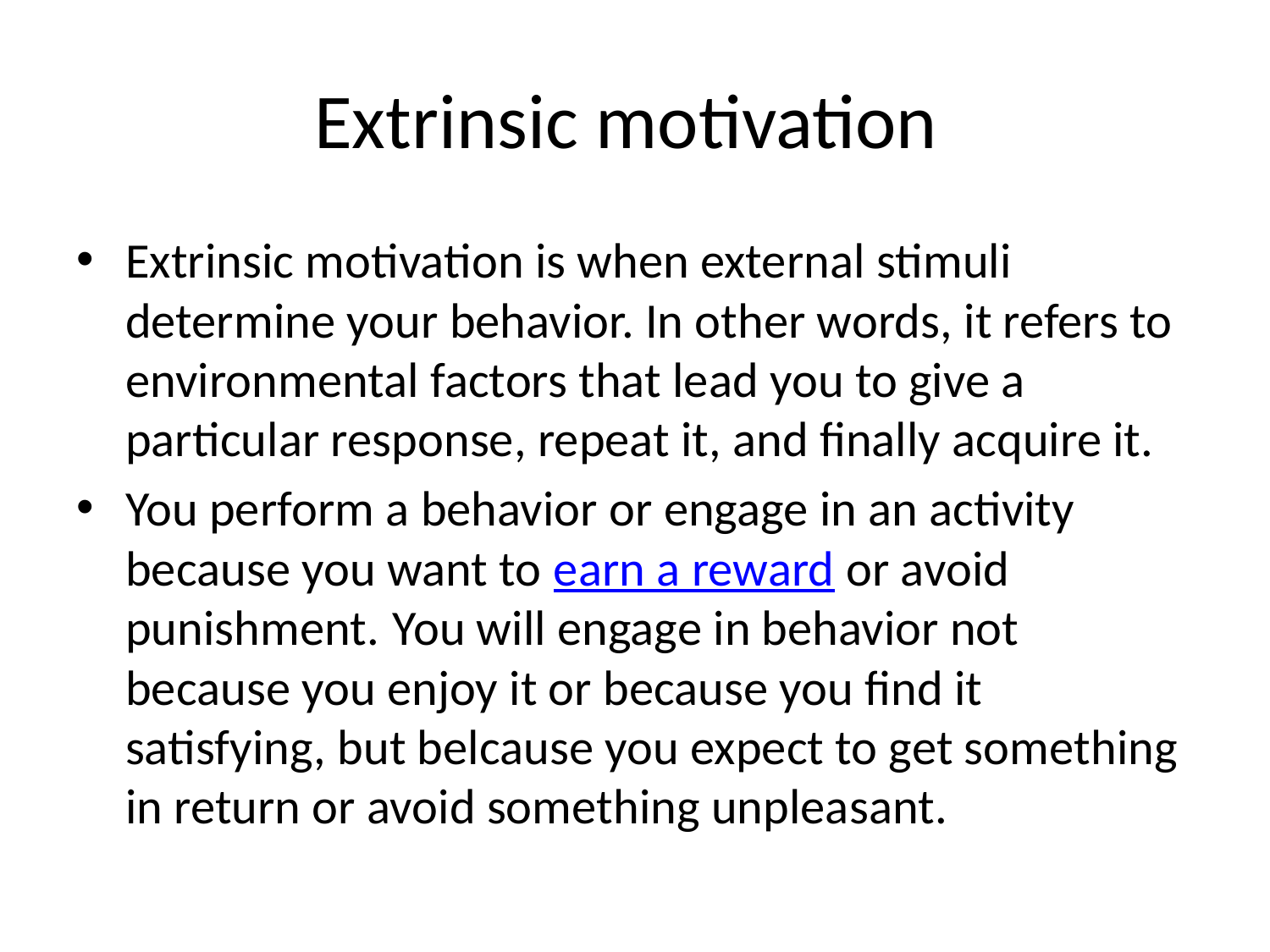

# Extrinsic motivation
Extrinsic motivation is when external stimuli determine your behavior. In other words, it refers to environmental factors that lead you to give a particular response, repeat it, and finally acquire it.
You perform a behavior or engage in an activity because you want to earn a reward or avoid punishment.﻿ You will engage in behavior not because you enjoy it or because you find it satisfying, but belcause you expect to get something in return or avoid something unpleasant.